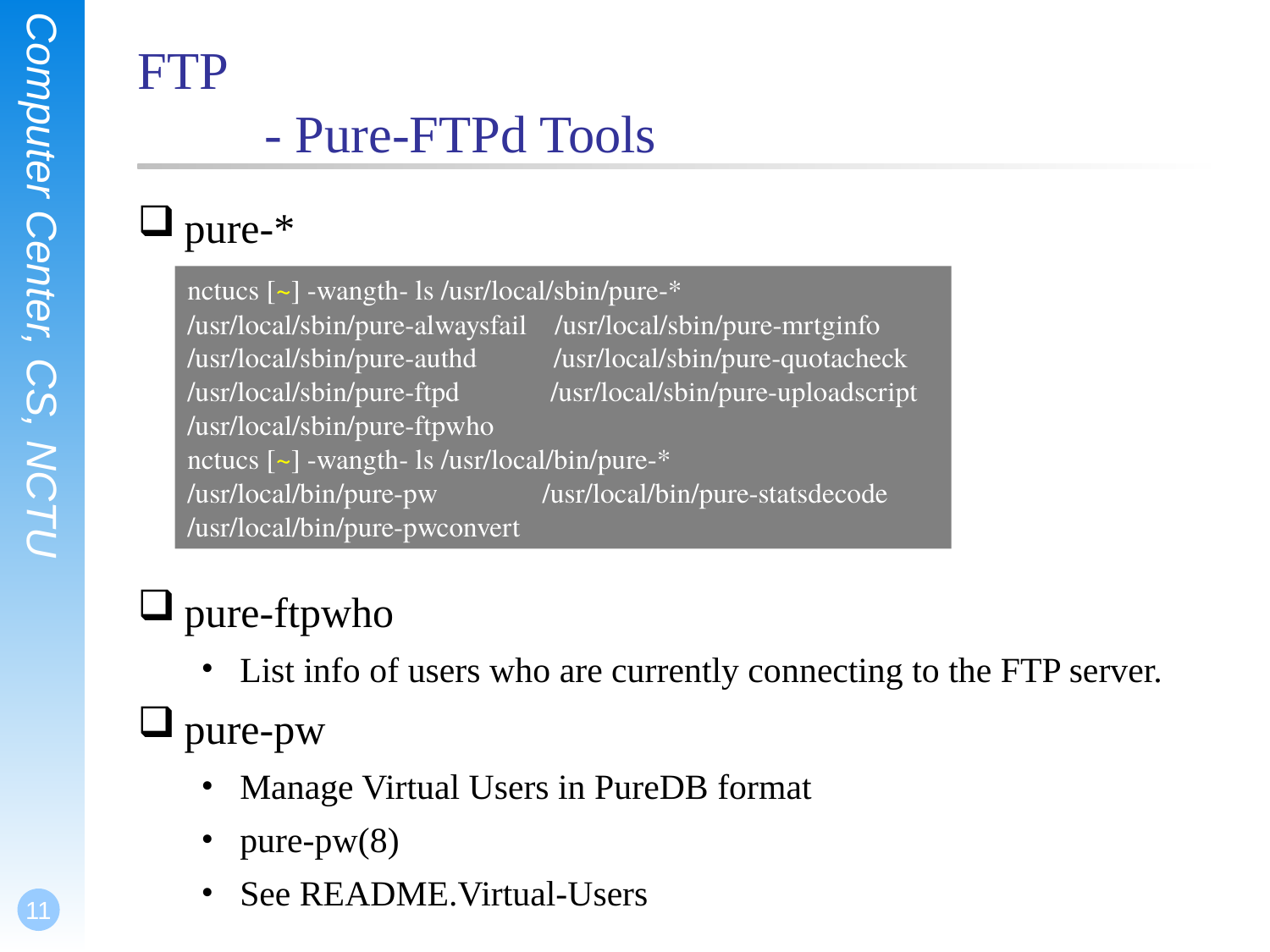

FTP
	- Pure-FTPd Tools
pure-*

pure-ftpwho
List info of users who are currently connecting to the FTP server.
pure-pw
Manage Virtual Users in PureDB format
pure-pw(8)
See README.Virtual-Users
nctucs [~] -wangth- ls /usr/local/sbin/pure-*
/usr/local/sbin/pure-alwaysfail    /usr/local/sbin/pure-mrtginfo
/usr/local/sbin/pure-authd           /usr/local/sbin/pure-quotacheck
/usr/local/sbin/pure-ftpd             /usr/local/sbin/pure-uploadscript
/usr/local/sbin/pure-ftpwho
nctucs [~] -wangth- ls /usr/local/bin/pure-*
/usr/local/bin/pure-pw               /usr/local/bin/pure-statsdecode
/usr/local/bin/pure-pwconvert